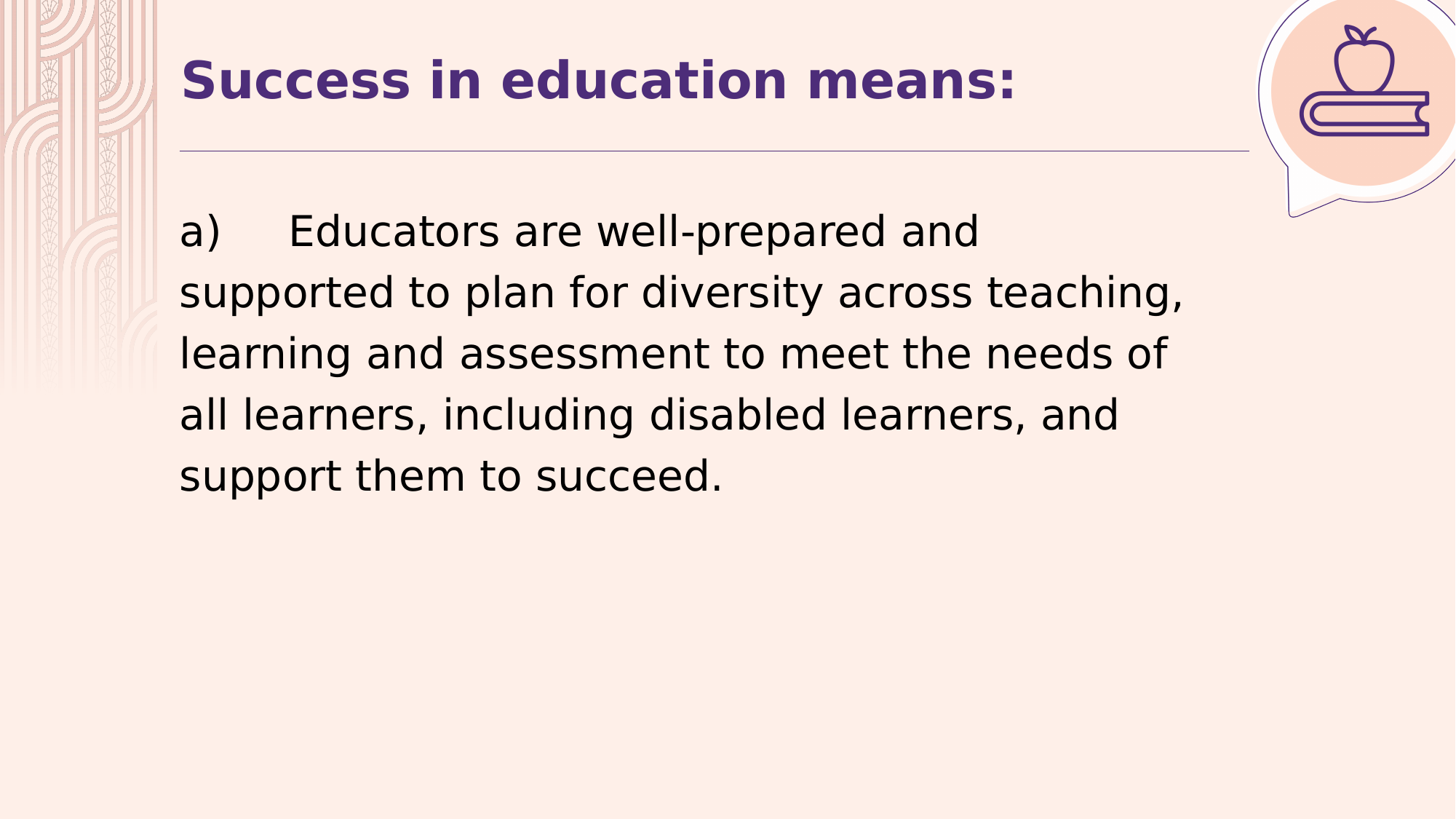

# Success in education means:
a)	Educators are well-prepared and supported to plan for diversity across teaching, learning and assessment to meet the needs of all learners, including disabled learners, and support them to succeed.